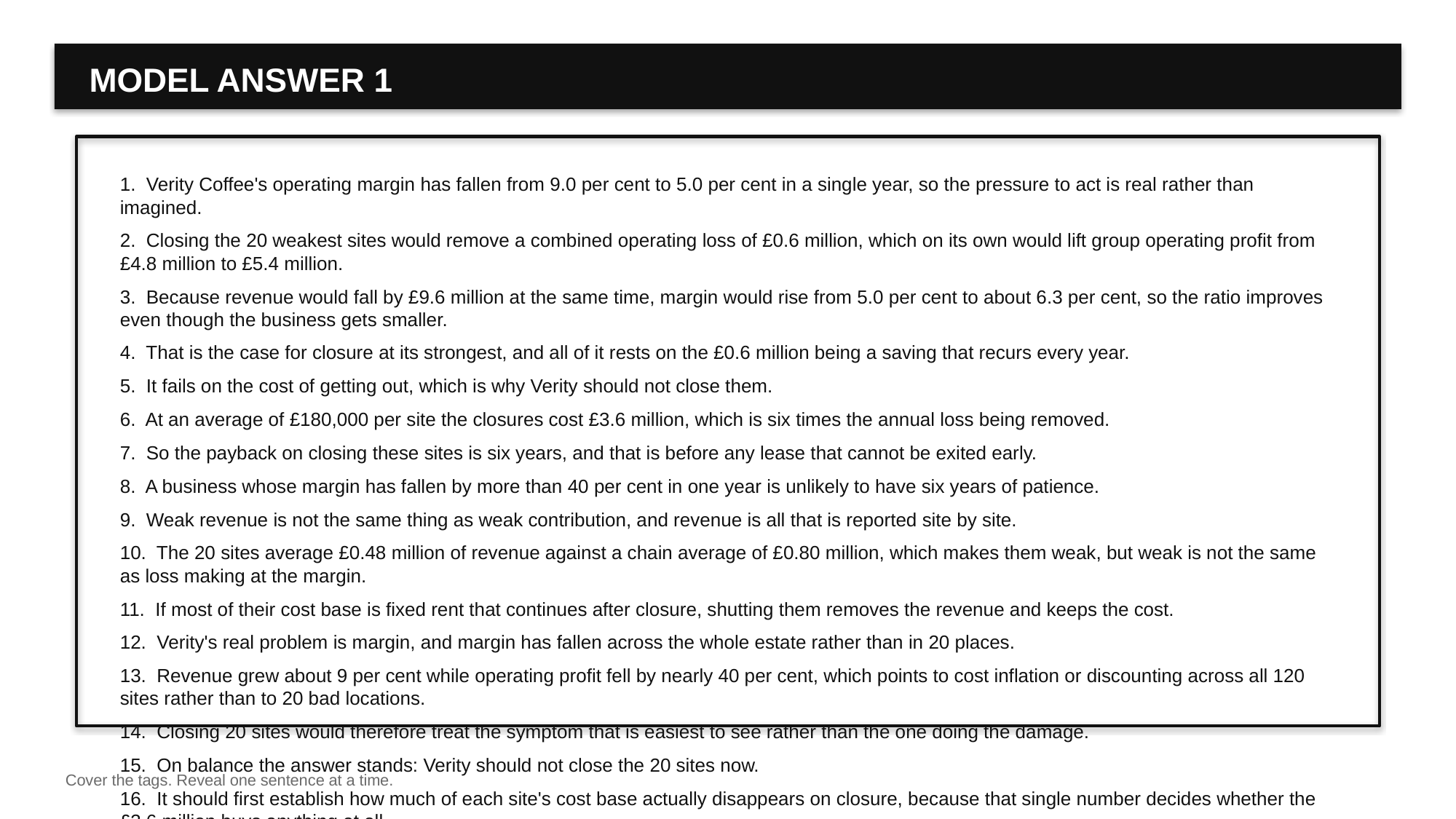

MODEL ANSWER 1

1.  Verity Coffee's operating margin has fallen from 9.0 per cent to 5.0 per cent in a single year, so the pressure to act is real rather than imagined.
2.  Closing the 20 weakest sites would remove a combined operating loss of £0.6 million, which on its own would lift group operating profit from £4.8 million to £5.4 million.
3.  Because revenue would fall by £9.6 million at the same time, margin would rise from 5.0 per cent to about 6.3 per cent, so the ratio improves even though the business gets smaller.
4.  That is the case for closure at its strongest, and all of it rests on the £0.6 million being a saving that recurs every year.
5.  It fails on the cost of getting out, which is why Verity should not close them.
6.  At an average of £180,000 per site the closures cost £3.6 million, which is six times the annual loss being removed.
7.  So the payback on closing these sites is six years, and that is before any lease that cannot be exited early.
8.  A business whose margin has fallen by more than 40 per cent in one year is unlikely to have six years of patience.
9.  Weak revenue is not the same thing as weak contribution, and revenue is all that is reported site by site.
10.  The 20 sites average £0.48 million of revenue against a chain average of £0.80 million, which makes them weak, but weak is not the same as loss making at the margin.
11.  If most of their cost base is fixed rent that continues after closure, shutting them removes the revenue and keeps the cost.
12.  Verity's real problem is margin, and margin has fallen across the whole estate rather than in 20 places.
13.  Revenue grew about 9 per cent while operating profit fell by nearly 40 per cent, which points to cost inflation or discounting across all 120 sites rather than to 20 bad locations.
14.  Closing 20 sites would therefore treat the symptom that is easiest to see rather than the one doing the damage.
15.  On balance the answer stands: Verity should not close the 20 sites now.
16.  It should first establish how much of each site's cost base actually disappears on closure, because that single number decides whether the £3.6 million buys anything at all.
17.  If a material share of the cost is unavoidable lease commitment, closure destroys value and the answer is a firm no.
18.  If the leases are short and genuinely exitable, the six year payback becomes perhaps two, and closure becomes the right call as part of a wider attack on cost across the whole estate.
Cover the tags. Reveal one sentence at a time.